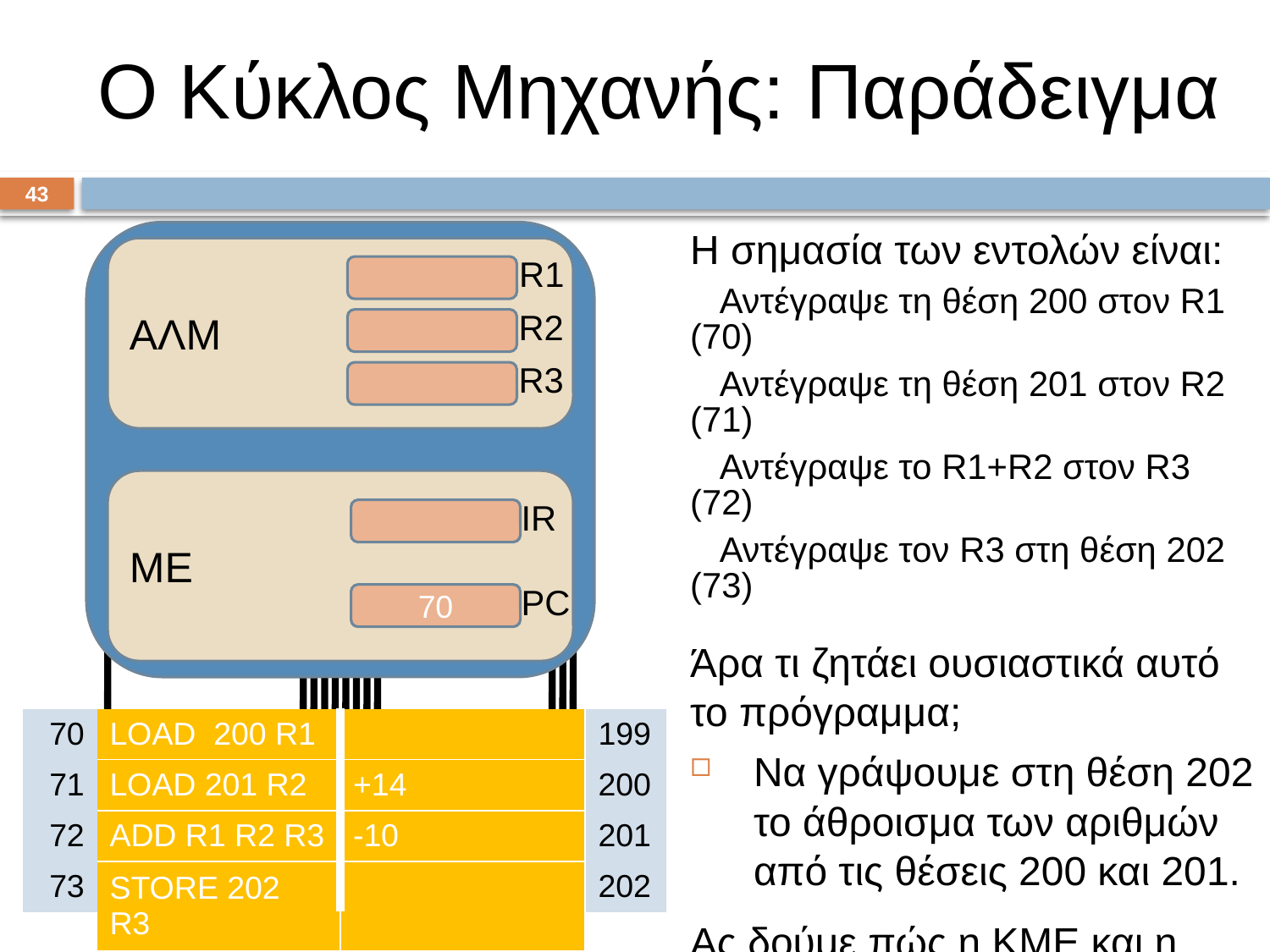

# Ο Κύκλος Μηχανής: Παράδειγμα
43
Η σημασία των εντολών είναι:
   Αντέγραψε τη θέση 200 στον R1 (70)
   Αντέγραψε τη θέση 201 στον R2 (71)
   Αντέγραψε το R1+R2 στον R3 (72)
   Αντέγραψε τον R3 στη θέση 202 (73)
Άρα τι ζητάει ουσιαστικά αυτό το πρόγραμμα;
Να γράψουμε στη θέση 202 το άθροισμα των αριθμών από τις θέσεις 200 και 201.
Ας δούμε πώς η ΚΜΕ και η Κύρια Μνήμη θα συνεργαστούν για να εκτελέσουν αυτό το πρόγραμμα!

ΑΛΜ
R1

R2

R3

ΜΕ
IR

PC
70
| 70 |
| --- |
| 71 |
| 72 |
| 73 |
| LOAD 200 R1 |  |
| --- | --- |
| LOAD 201 R2 | +14 |
| ADD R1 R2 R3 | -10 |
| STORE 202 R3 |  |
| 199 |
| --- |
| 200 |
| 201 |
| 202 |